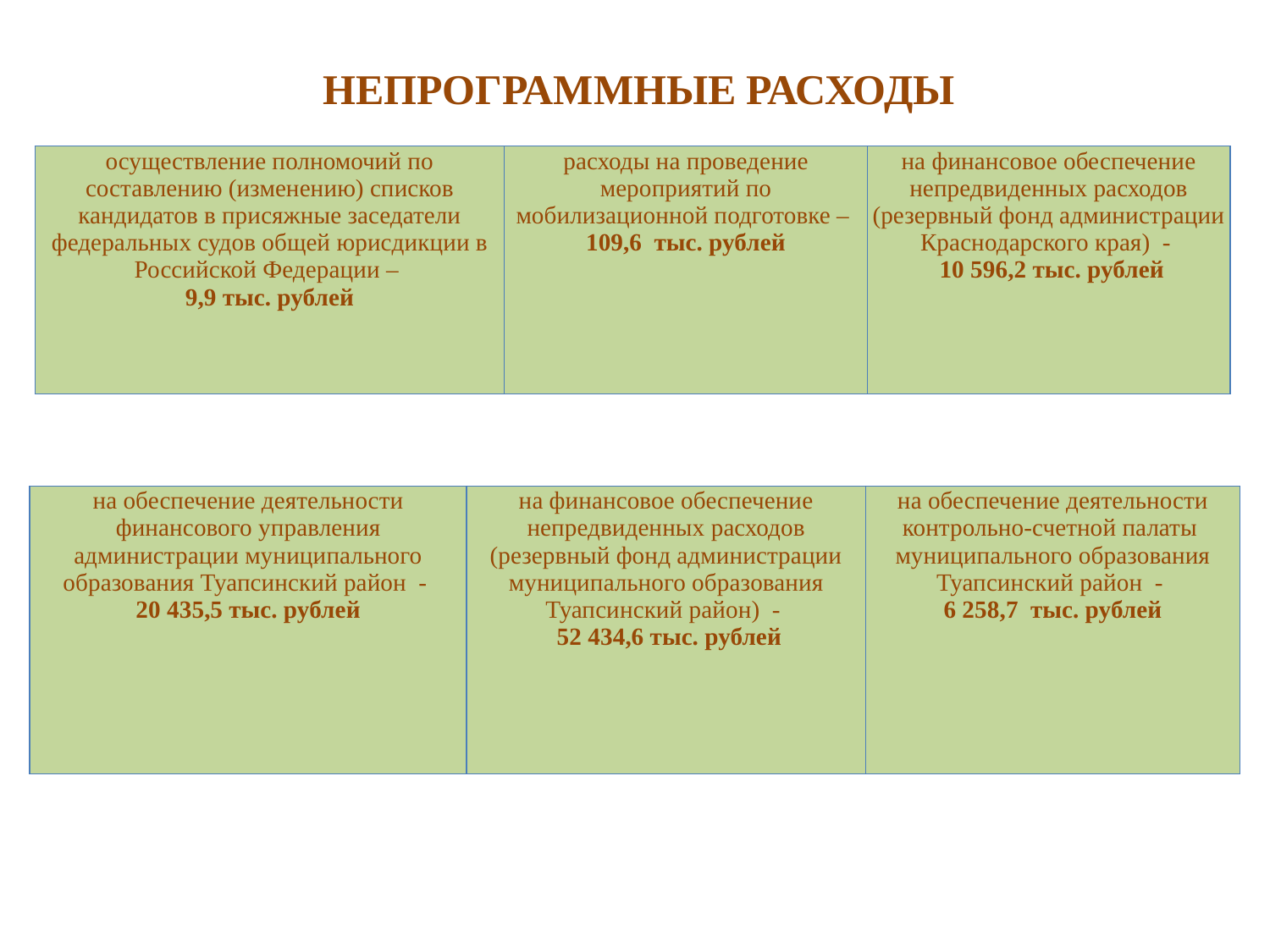

# НЕПРОГРАММНЫЕ РАСХОДЫ
| осуществление полномочий по составлению (изменению) списков кандидатов в присяжные заседатели федеральных судов общей юрисдикции в Российской Федерации – 9,9 тыс. рублей | расходы на проведение мероприятий по мобилизационной подготовке – 109,6 тыс. рублей | на финансовое обеспечение непредвиденных расходов (резервный фонд администрации Краснодарского края) - 10 596,2 тыс. рублей |
| --- | --- | --- |
| на обеспечение деятельности финансового управления администрации муниципального образования Туапсинский район - 20 435,5 тыс. рублей | на финансовое обеспечение непредвиденных расходов (резервный фонд администрации муниципального образования Туапсинский район) - 52 434,6 тыс. рублей | на обеспечение деятельности контрольно-счетной палаты муниципального образования Туапсинский район - 6 258,7 тыс. рублей |
| --- | --- | --- |